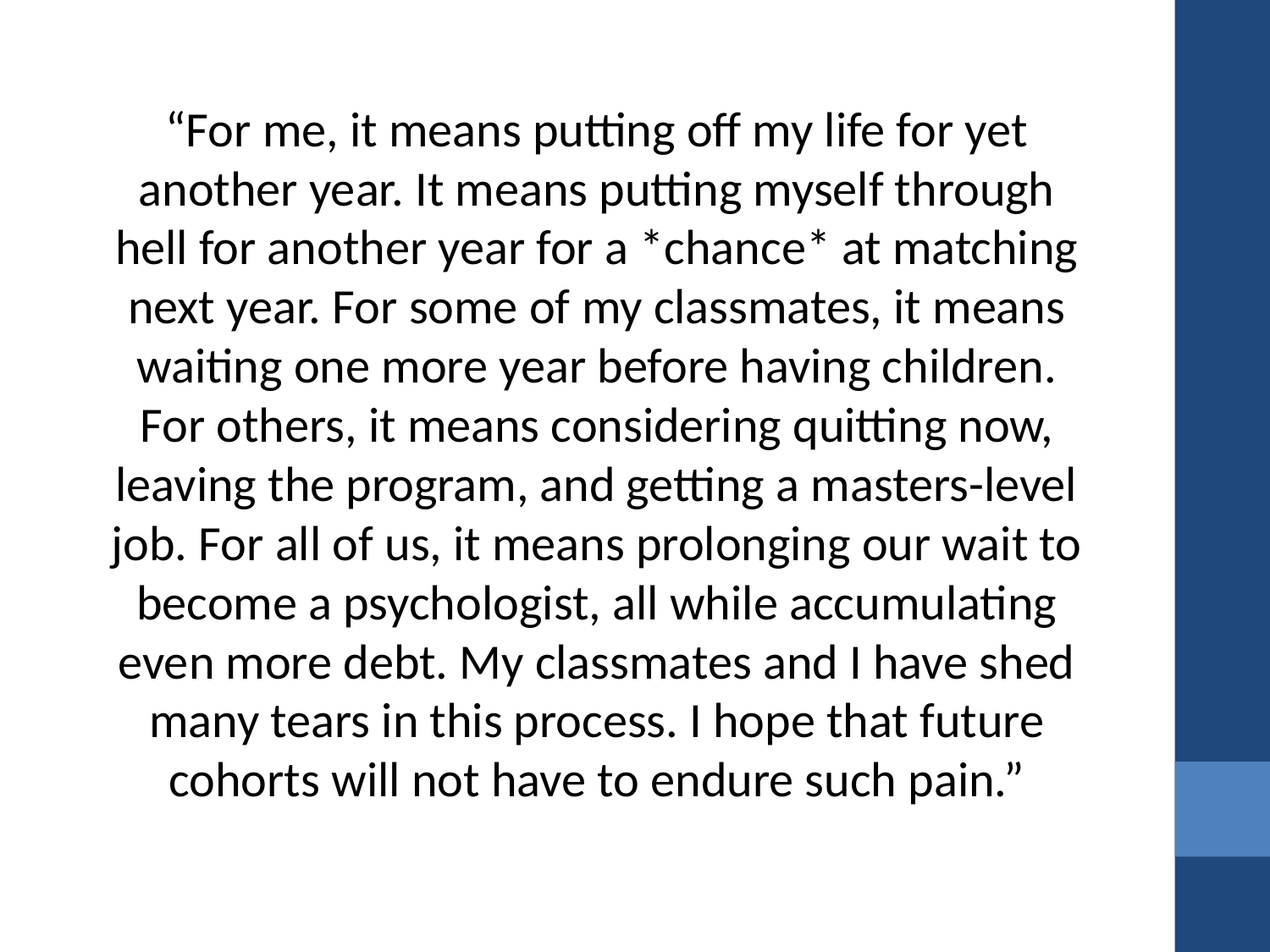

“For me, it means putting off my life for yet another year. It means putting myself through hell for another year for a *chance* at matching next year. For some of my classmates, it means waiting one more year before having children. For others, it means considering quitting now, leaving the program, and getting a masters-level job. For all of us, it means prolonging our wait to become a psychologist, all while accumulating even more debt. My classmates and I have shed many tears in this process. I hope that future cohorts will not have to endure such pain.”